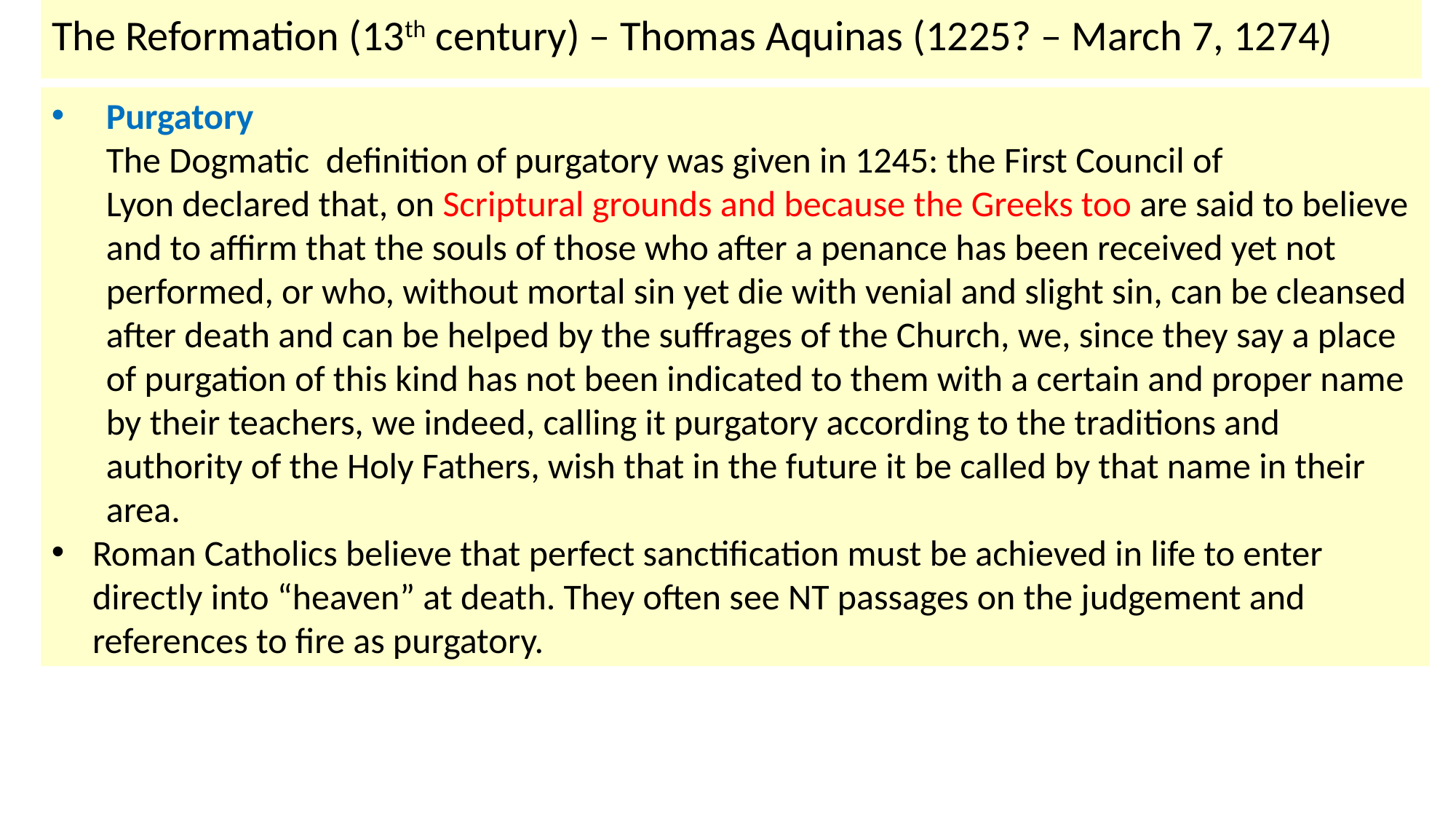

# The Reformation (13th century) – Thomas Aquinas (1225? – March 7, 1274)
Purgatory
The Dogmatic  definition of purgatory was given in 1245: the First Council of Lyon declared that, on Scriptural grounds and because the Greeks too are said to believe and to affirm that the souls of those who after a penance has been received yet not performed, or who, without mortal sin yet die with venial and slight sin, can be cleansed after death and can be helped by the suffrages of the Church, we, since they say a place of purgation of this kind has not been indicated to them with a certain and proper name by their teachers, we indeed, calling it purgatory according to the traditions and authority of the Holy Fathers, wish that in the future it be called by that name in their area.
Roman Catholics believe that perfect sanctification must be achieved in life to enter directly into “heaven” at death. They often see NT passages on the judgement and references to fire as purgatory.